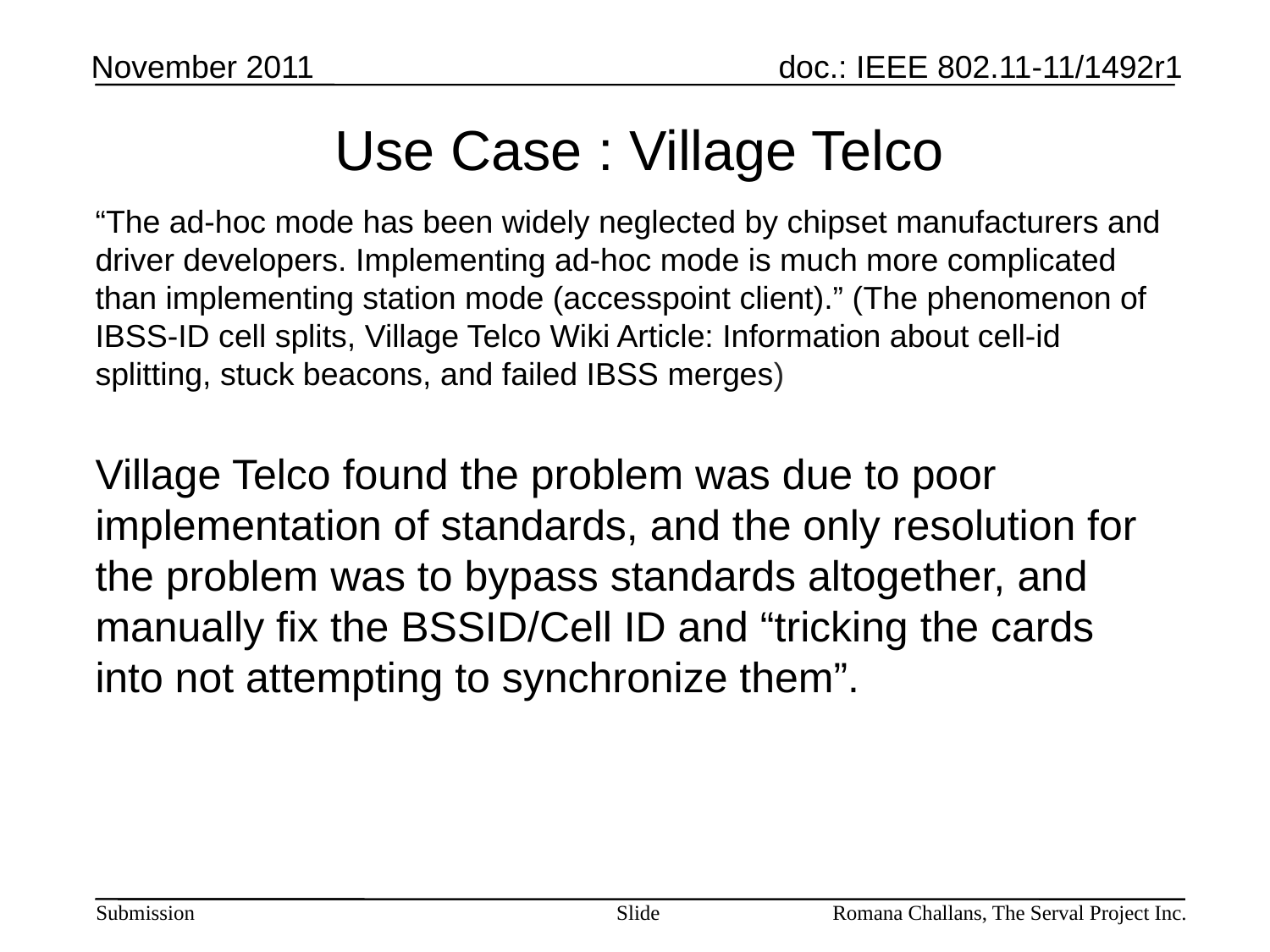

# Use Case : Village Telco
November 2011
doc.: IEEE 802.11-11/1492r1

“The ad-hoc mode has been widely neglected by chipset manufacturers and driver developers. Implementing ad-hoc mode is much more complicated than implementing station mode (accesspoint client).” (The phenomenon of IBSS-ID cell splits, Village Telco Wiki Article: Information about cell-id splitting, stuck beacons, and failed IBSS merges)

Village Telco found the problem was due to poor implementation of standards, and the only resolution for the problem was to bypass standards altogether, and manually fix the BSSID/Cell ID and “tricking the cards into not attempting to synchronize them”.

Submission
Slide
Romana Challans, The Serval Project Inc.